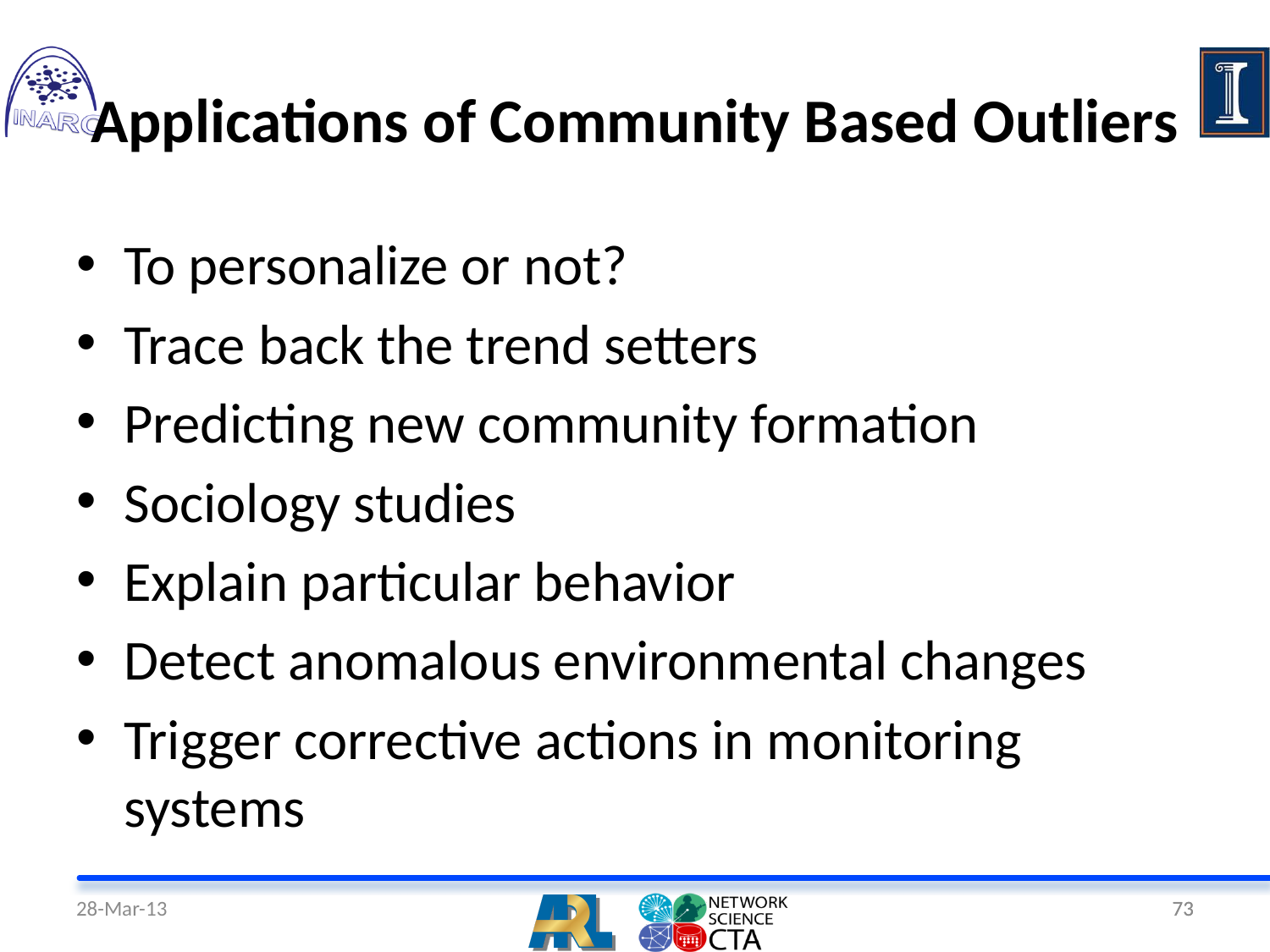

# Applications of Community Based Outliers
To personalize or not?
Trace back the trend setters
Predicting new community formation
Sociology studies
Explain particular behavior
Detect anomalous environmental changes
Trigger corrective actions in monitoring systems
73